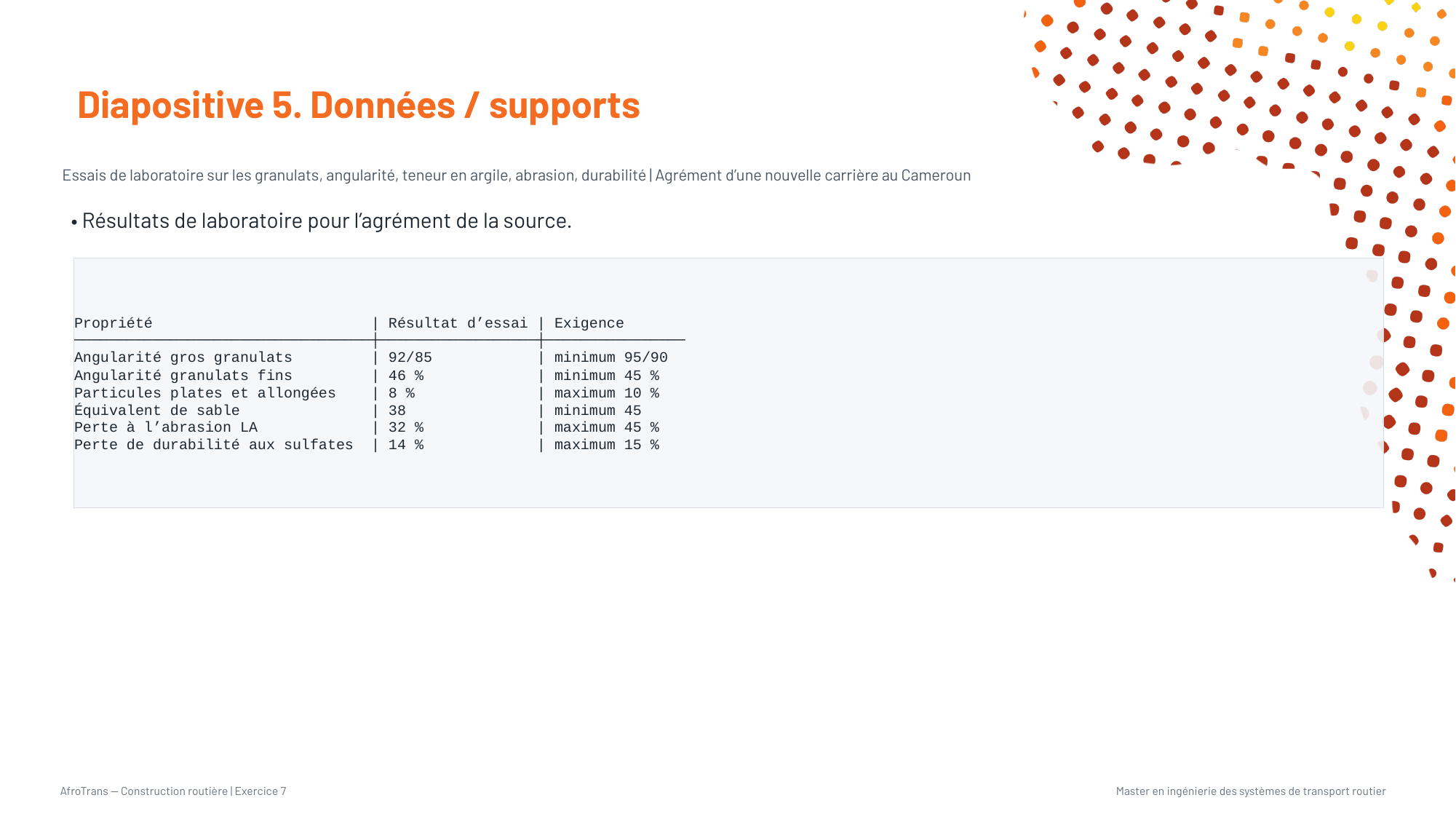

# Diapositive 5. Données / supports
Essais de laboratoire sur les granulats, angularité, teneur en argile, abrasion, durabilité | Agrément d’une nouvelle carrière au Cameroun
• Résultats de laboratoire pour l’agrément de la source.
Propriété                         | Résultat d’essai | Exigence
──────────────────────────────────┼──────────────────┼────────────────
Angularité gros granulats         | 92/85            | minimum 95/90
Angularité granulats fins         | 46 %             | minimum 45 %
Particules plates et allongées    | 8 %              | maximum 10 %
Équivalent de sable               | 38               | minimum 45
Perte à l’abrasion LA             | 32 %             | maximum 45 %
Perte de durabilité aux sulfates  | 14 %             | maximum 15 %
AfroTrans — Construction routière | Exercice 7
Master en ingénierie des systèmes de transport routier